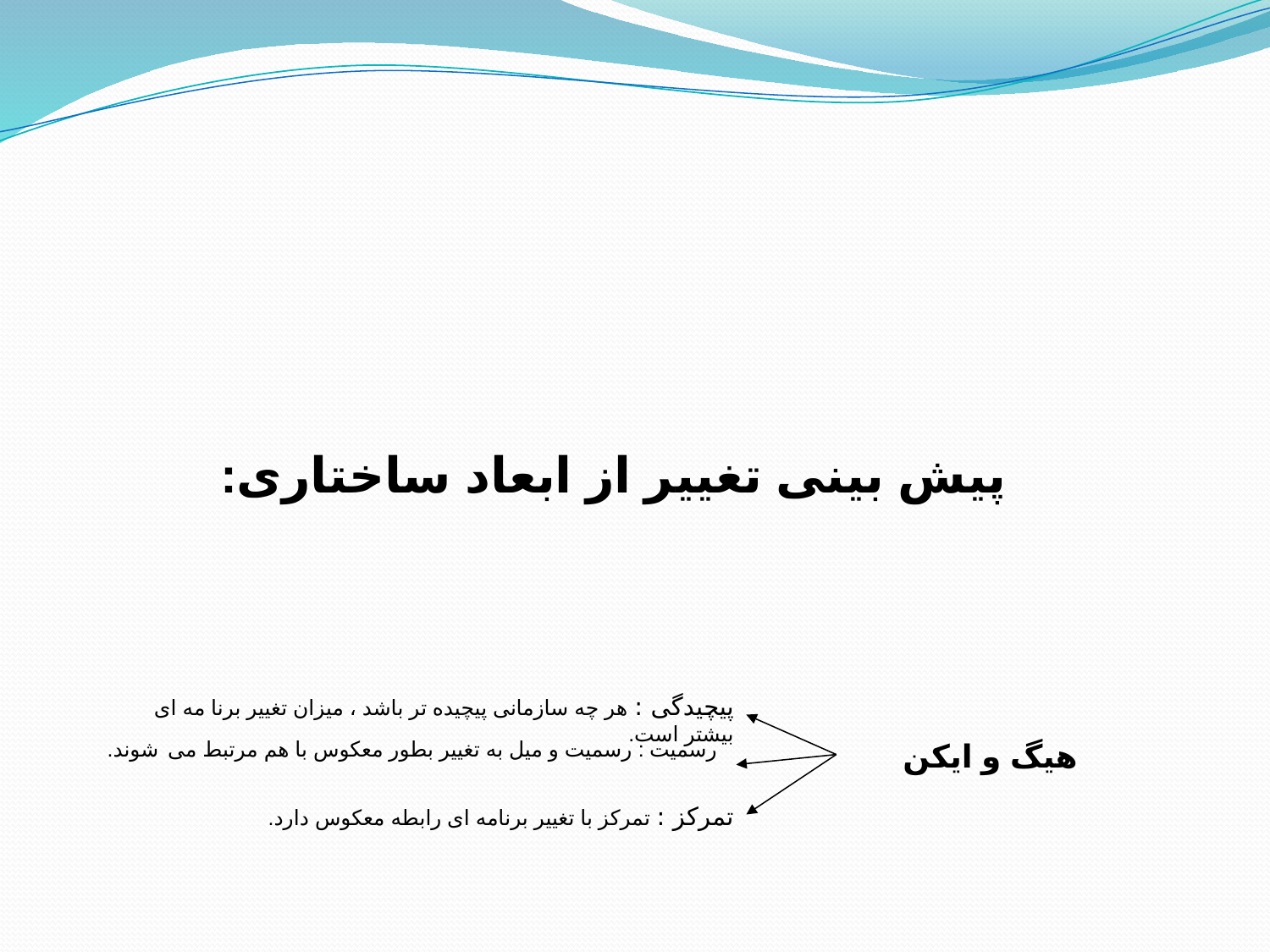

پیش بینی تغییر از ابعاد ساختاری:
پیچیدگی : هر چه سازمانی پیچیده تر باشد ، میزان تغییر برنا مه ای بیشتر است.

رسمیت : رسمیت و میل به تغییر بطور معكوس با هم مرتبط می شوند.
هیگ و ایكن

تمركز : تمركز با تغییر برنامه ای رابطه معكوس دارد.